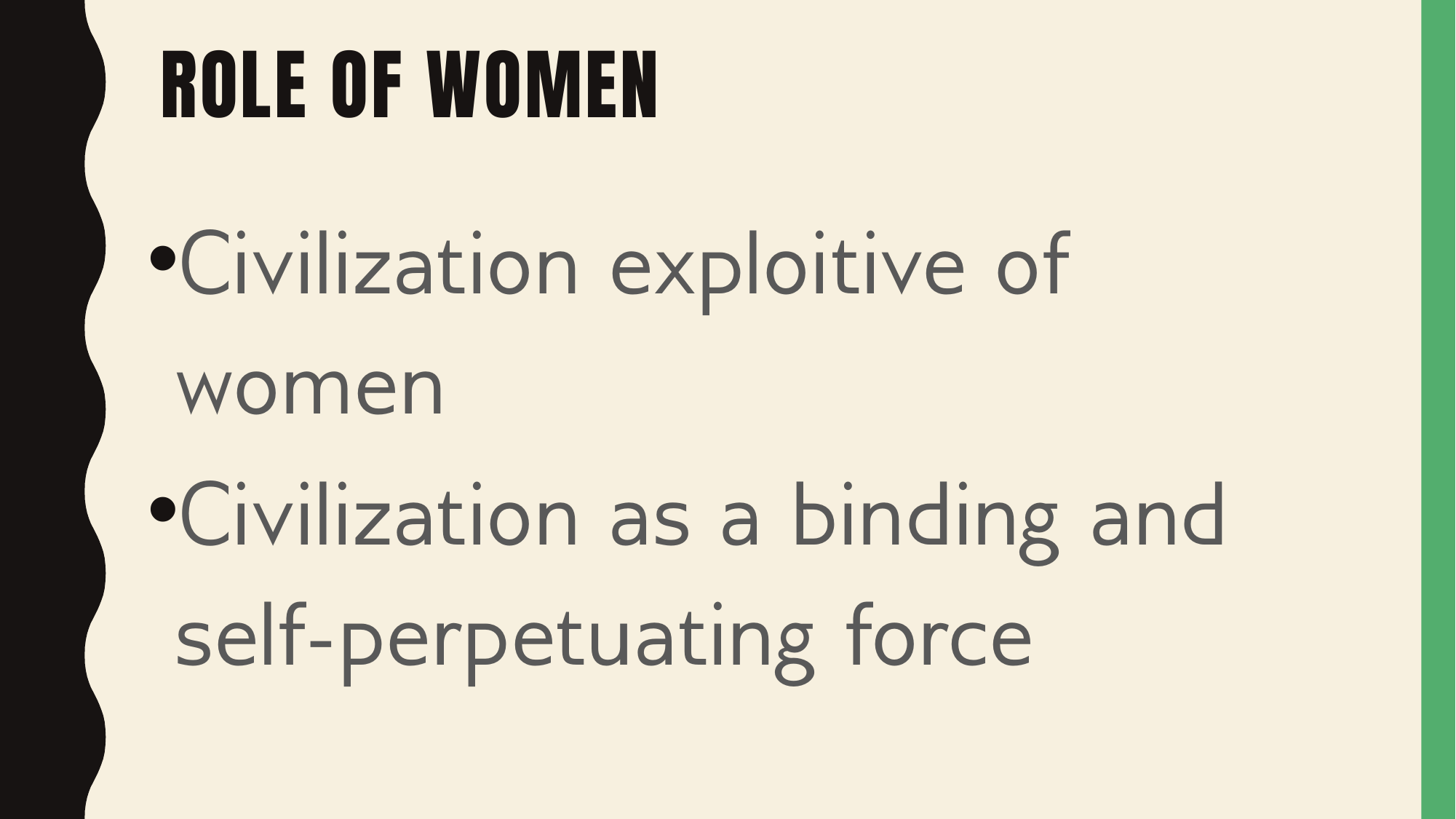

# Role of Women
Civilization exploitive of women
Civilization as a binding and self-perpetuating force